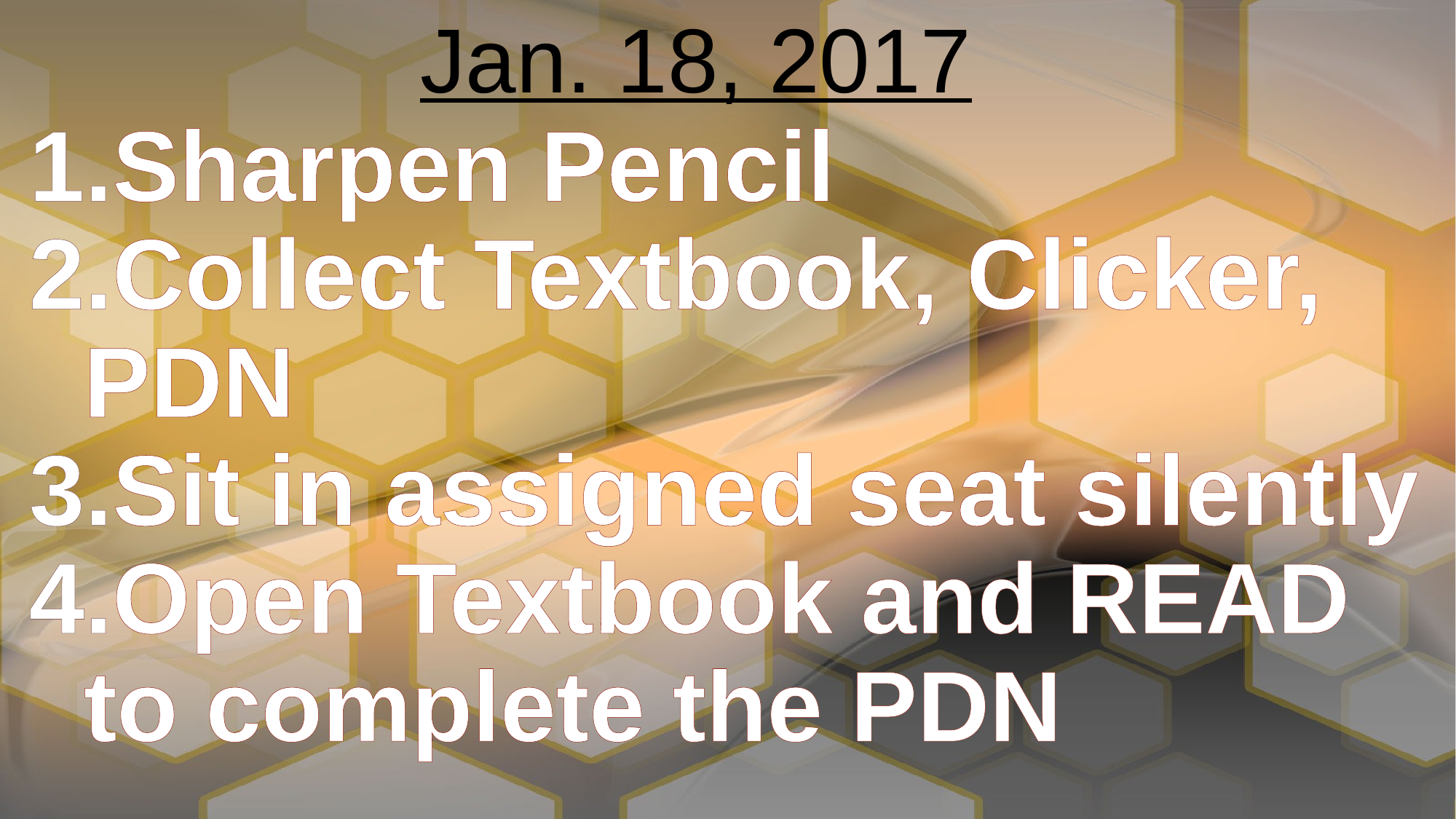

# Jan. 18, 2017
Sharpen Pencil
Collect Textbook, Clicker, PDN
Sit in assigned seat silently
Open Textbook and READ to complete the PDN